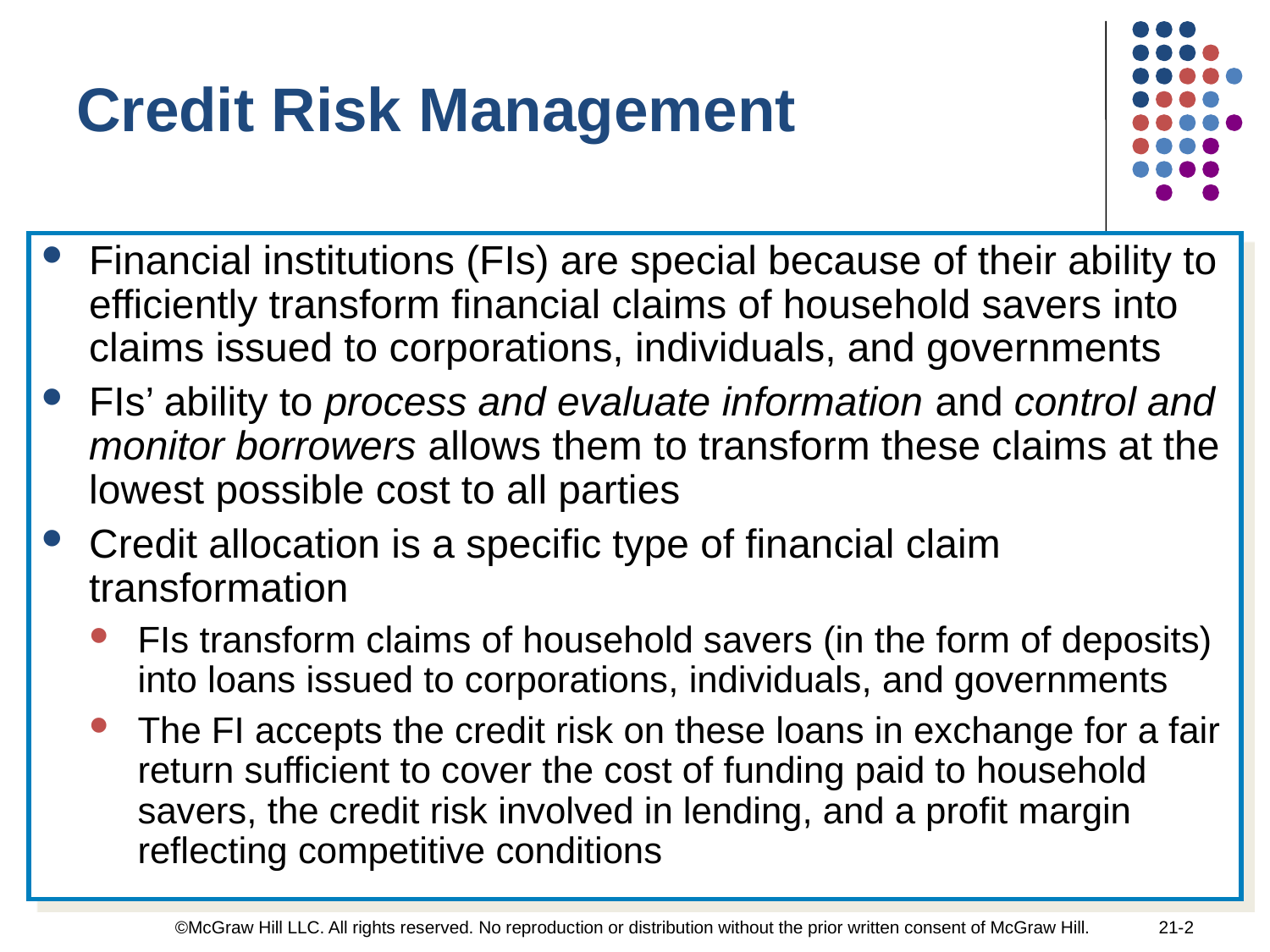

Credit Risk Management
Financial institutions (FIs) are special because of their ability to efficiently transform financial claims of household savers into claims issued to corporations, individuals, and governments
FIs’ ability to process and evaluate information and control and monitor borrowers allows them to transform these claims at the lowest possible cost to all parties
Credit allocation is a specific type of financial claim transformation
FIs transform claims of household savers (in the form of deposits) into loans issued to corporations, individuals, and governments
The FI accepts the credit risk on these loans in exchange for a fair return sufficient to cover the cost of funding paid to household savers, the credit risk involved in lending, and a profit margin reflecting competitive conditions

©McGraw Hill LLC. All rights reserved. No reproduction or distribution without the prior written consent of McGraw Hill.
21-2